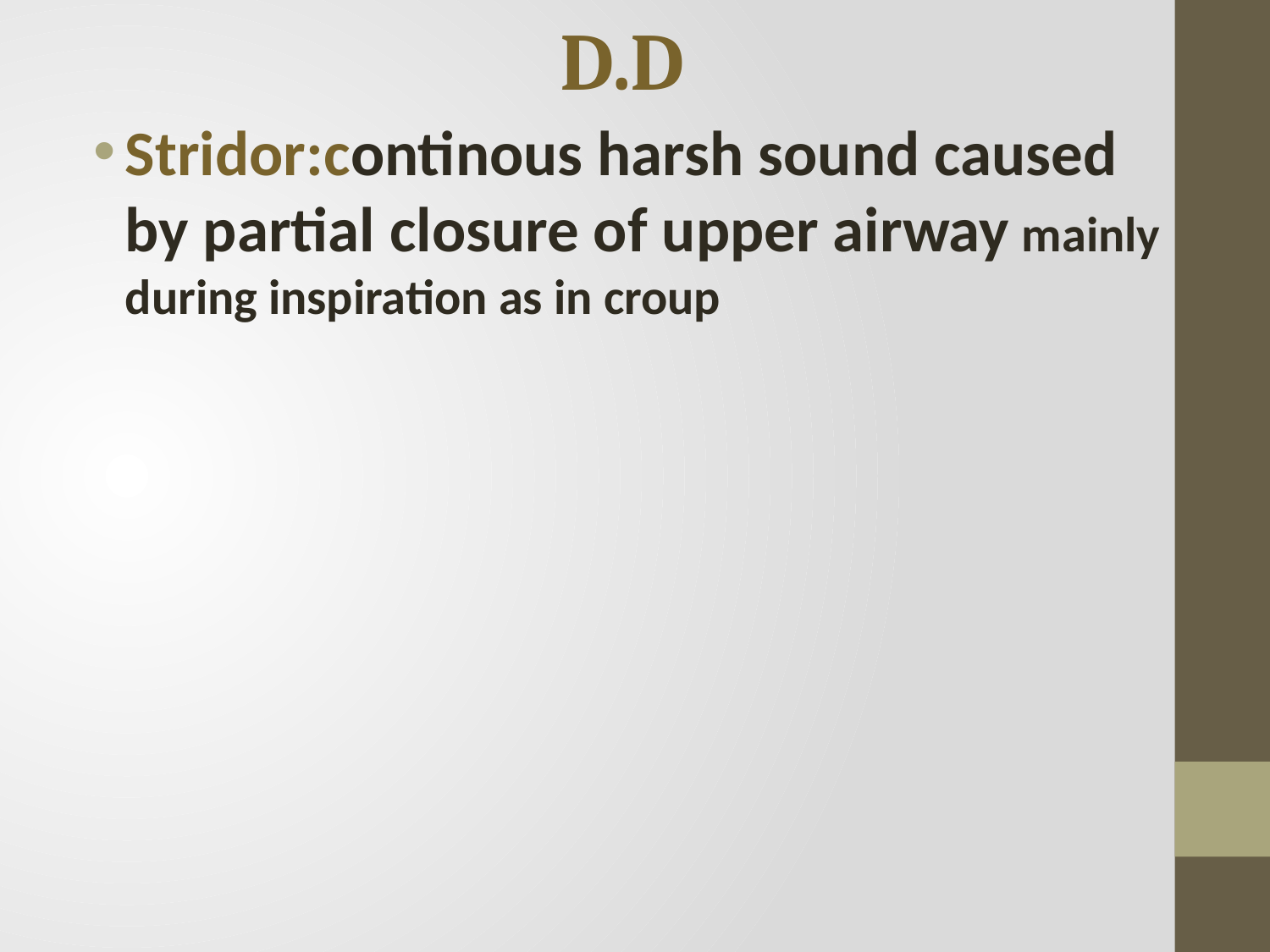

# D.D
Stridor:continous harsh sound caused by partial closure of upper airway mainly during inspiration as in croup